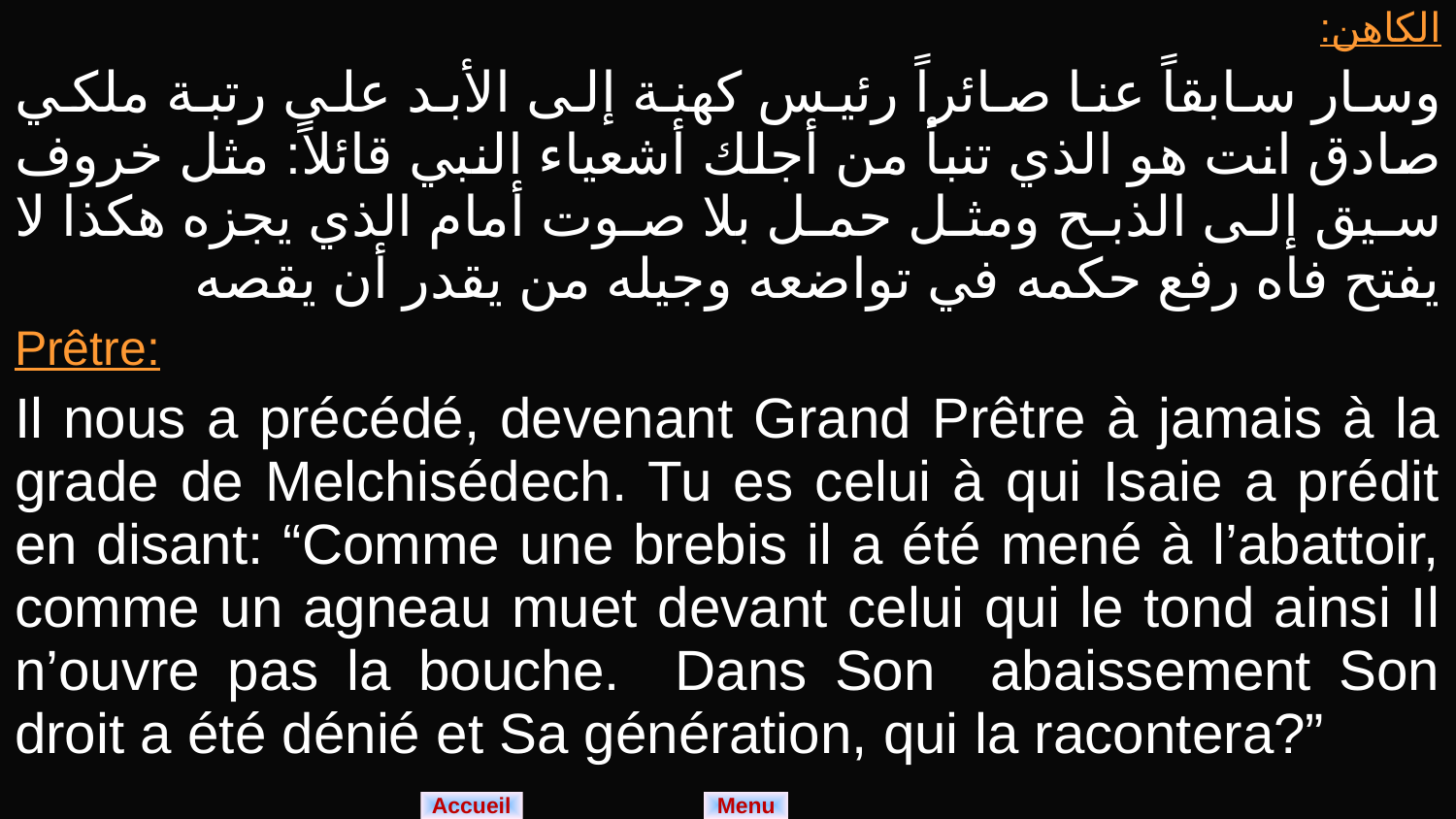

| الكاهن: وسار سابقاً عنا صائراً رئيس كهنة إلى الأبد على رتبة ملكي صادق انت هو الذي تنبأ من أجلك أشعياء النبي قائلاً: مثل خروف سيق إلى الذبح ومثل حمل بلا صوت أمام الذي يجزه هكذا لا يفتح فاه رفع حكمه في تواضعه وجيله من يقدر أن يقصه |
| --- |
| Prêtre: Il nous a précédé, devenant Grand Prêtre à jamais à la grade de Melchisédech. Tu es celui à qui Isaie a prédit en disant: “Comme une brebis il a été mené à l’abattoir, comme un agneau muet devant celui qui le tond ainsi Il n’ouvre pas la bouche. Dans Son abaissement Son droit a été dénié et Sa génération, qui la racontera?” |

Menu